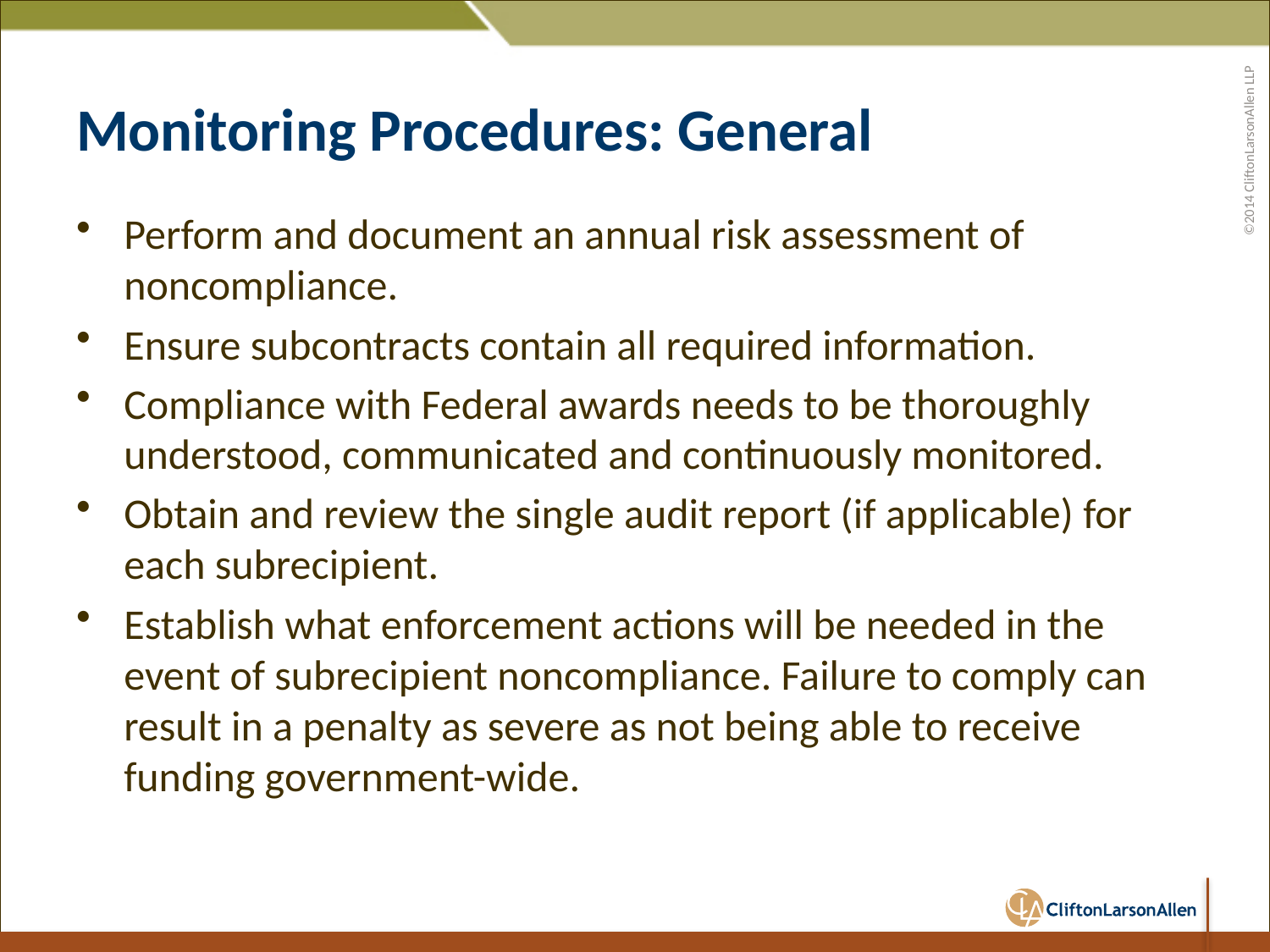

# Monitoring Procedures: General
Perform and document an annual risk assessment of noncompliance.
Ensure subcontracts contain all required information.
Compliance with Federal awards needs to be thoroughly understood, communicated and continuously monitored.
Obtain and review the single audit report (if applicable) for each subrecipient.
Establish what enforcement actions will be needed in the event of subrecipient noncompliance. Failure to comply can result in a penalty as severe as not being able to receive funding government-wide.